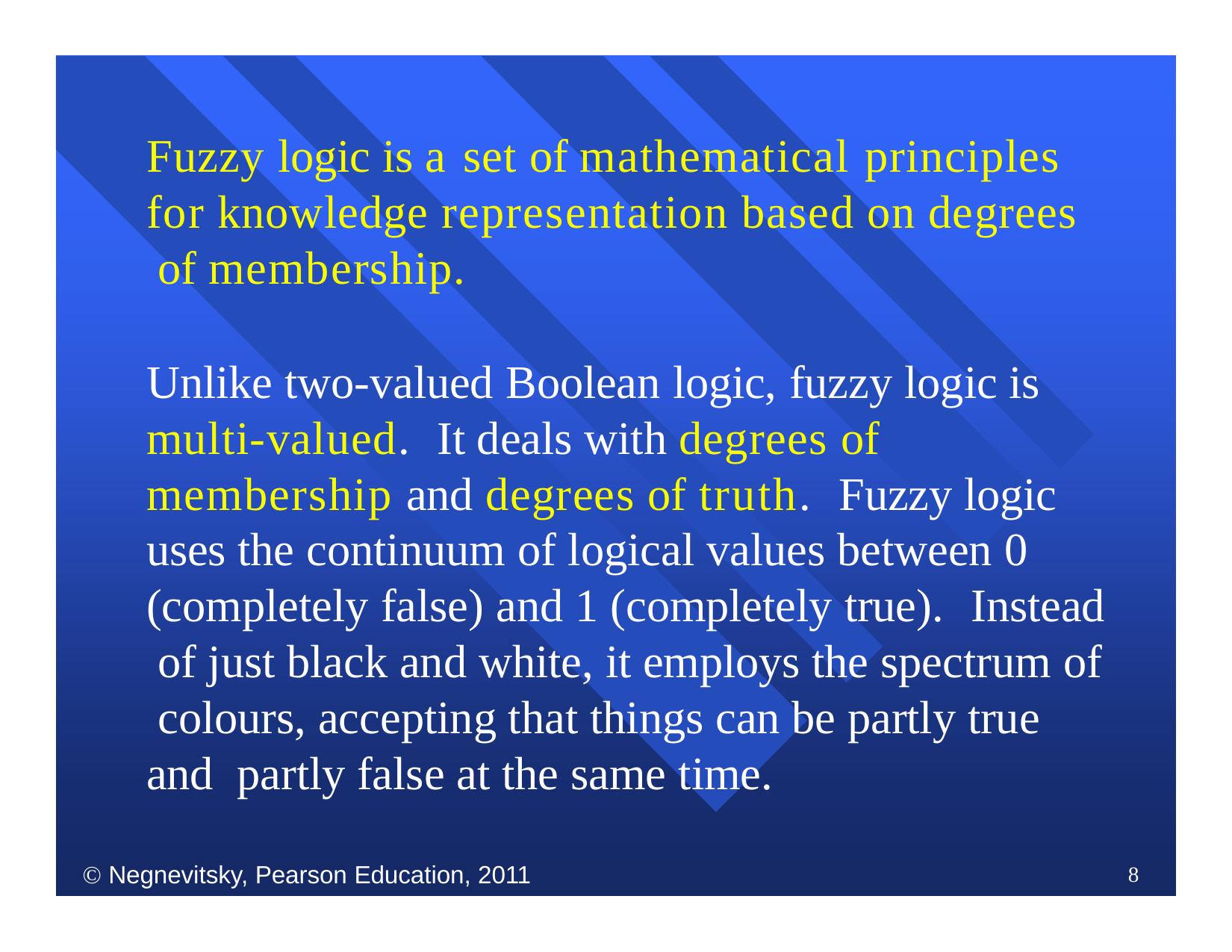

Fuzzy logic is a set of mathematical principles  for knowledge representation based on degrees  of membership.

Unlike two-valued Boolean logic, fuzzy logic is  multi-valued.	It deals with degrees of  membership and degrees of truth.	Fuzzy logic  uses the continuum of logical values between 0  (completely false) and 1 (completely true).	Instead  of just black and white, it employs the spectrum of  colours, accepting that things can be partly true and  partly false at the same time.
© Negnevitsky, Pearson Education, 2011
8